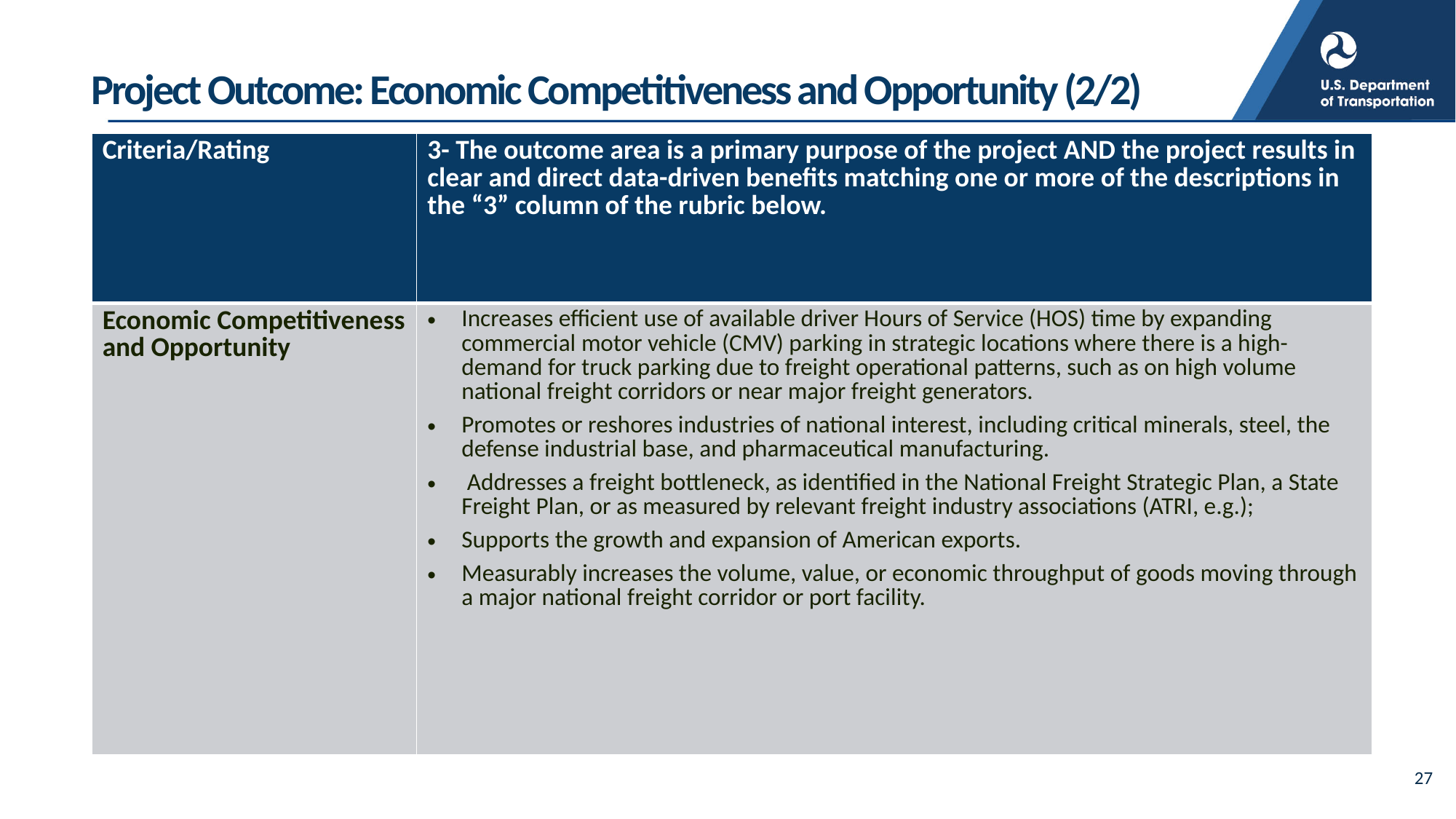

Project Outcome: Economic Competitiveness and Opportunity (2/2)
| Criteria/Rating | 3- The outcome area is a primary purpose of the project AND the project results in clear and direct data-driven benefits matching one or more of the descriptions in the “3” column of the rubric below. |
| --- | --- |
| Economic Competitiveness and Opportunity | Increases efficient use of available driver Hours of Service (HOS) time by expanding commercial motor vehicle (CMV) parking in strategic locations where there is a high-demand for truck parking due to freight operational patterns, such as on high volume national freight corridors or near major freight generators. Promotes or reshores industries of national interest, including critical minerals, steel, the defense industrial base, and pharmaceutical manufacturing.  Addresses a freight bottleneck, as identified in the National Freight Strategic Plan, a State Freight Plan, or as measured by relevant freight industry associations (ATRI, e.g.); Supports the growth and expansion of American exports. Measurably increases the volume, value, or economic throughput of goods moving through a major national freight corridor or port facility. |
27